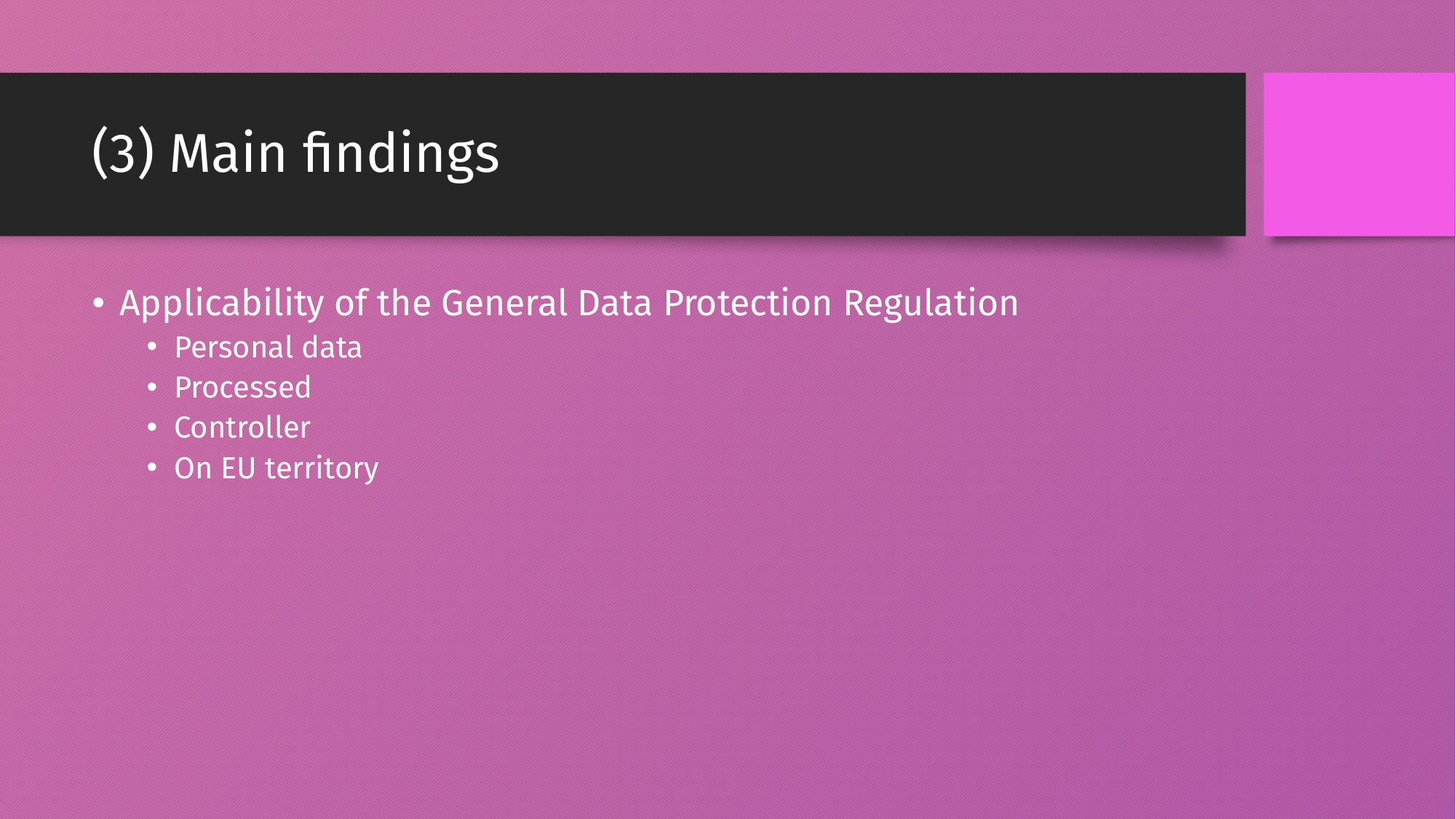

# (3) Main findings
Applicability of the General Data Protection Regulation
Personal data
Processed
Controller
On EU territory